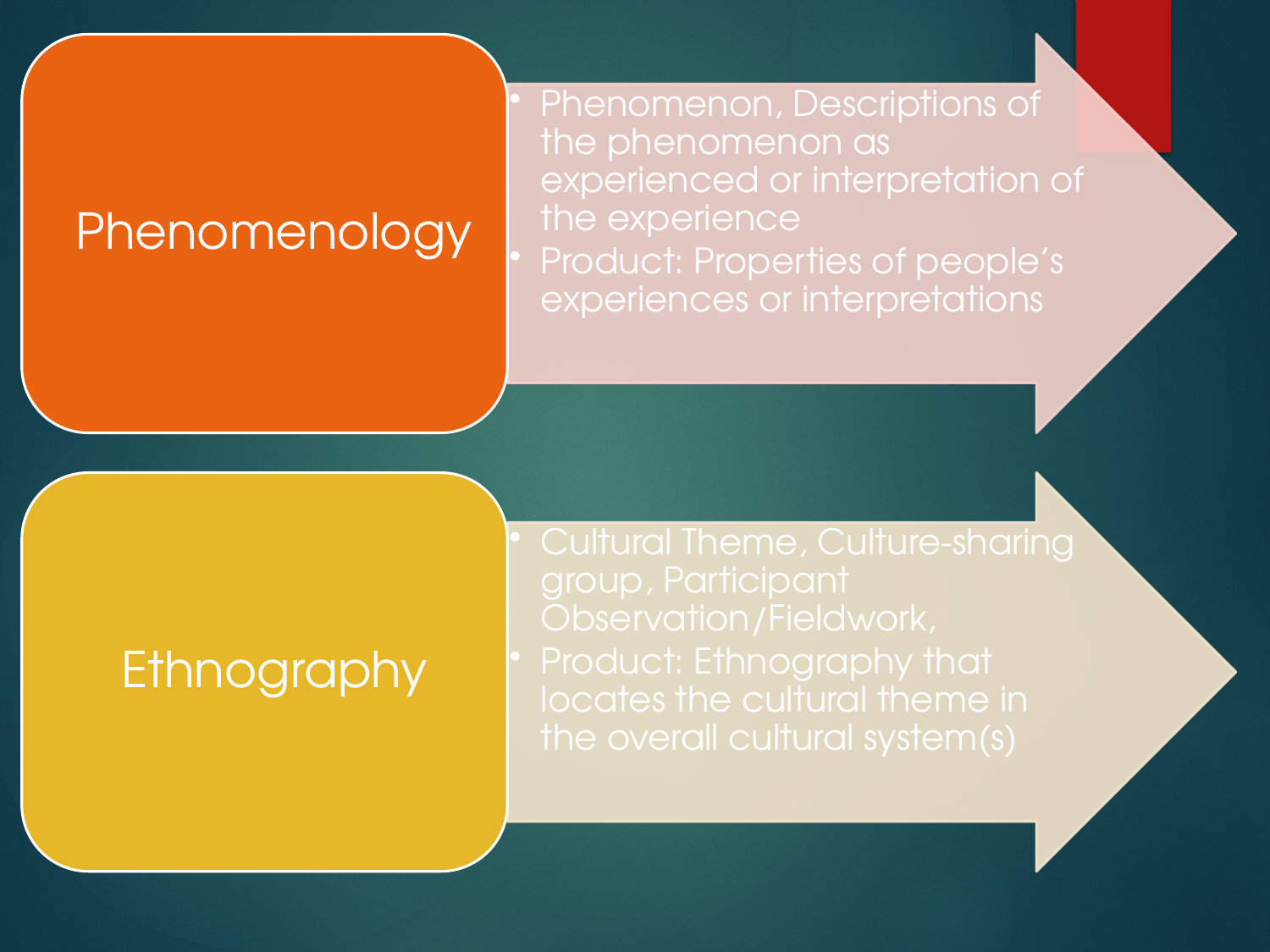

Phenomenon, Descriptions of the phenomenon as experienced or interpretation of the experience
Product: Properties of people’s experiences or interpretations

Phenomenology
Cultural Theme, Culture-sharing group, Participant Observation/Fieldwork,
Product: Ethnography that locates the cultural theme in the overall cultural system(s)
Ethnography